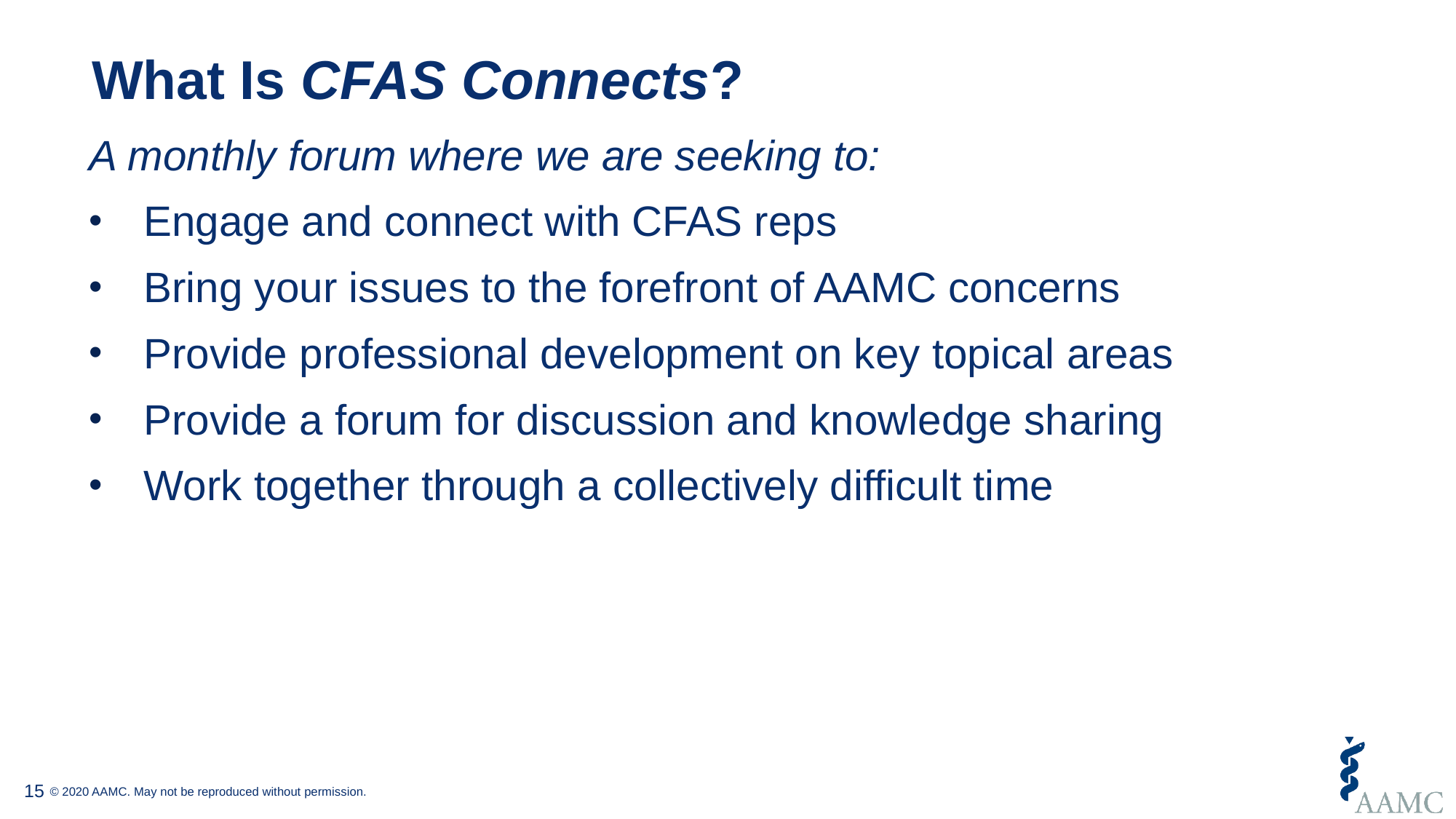

# What Is CFAS Connects?
A monthly forum where we are seeking to:
Engage and connect with CFAS reps
Bring your issues to the forefront of AAMC concerns
Provide professional development on key topical areas
Provide a forum for discussion and knowledge sharing
Work together through a collectively difficult time
15